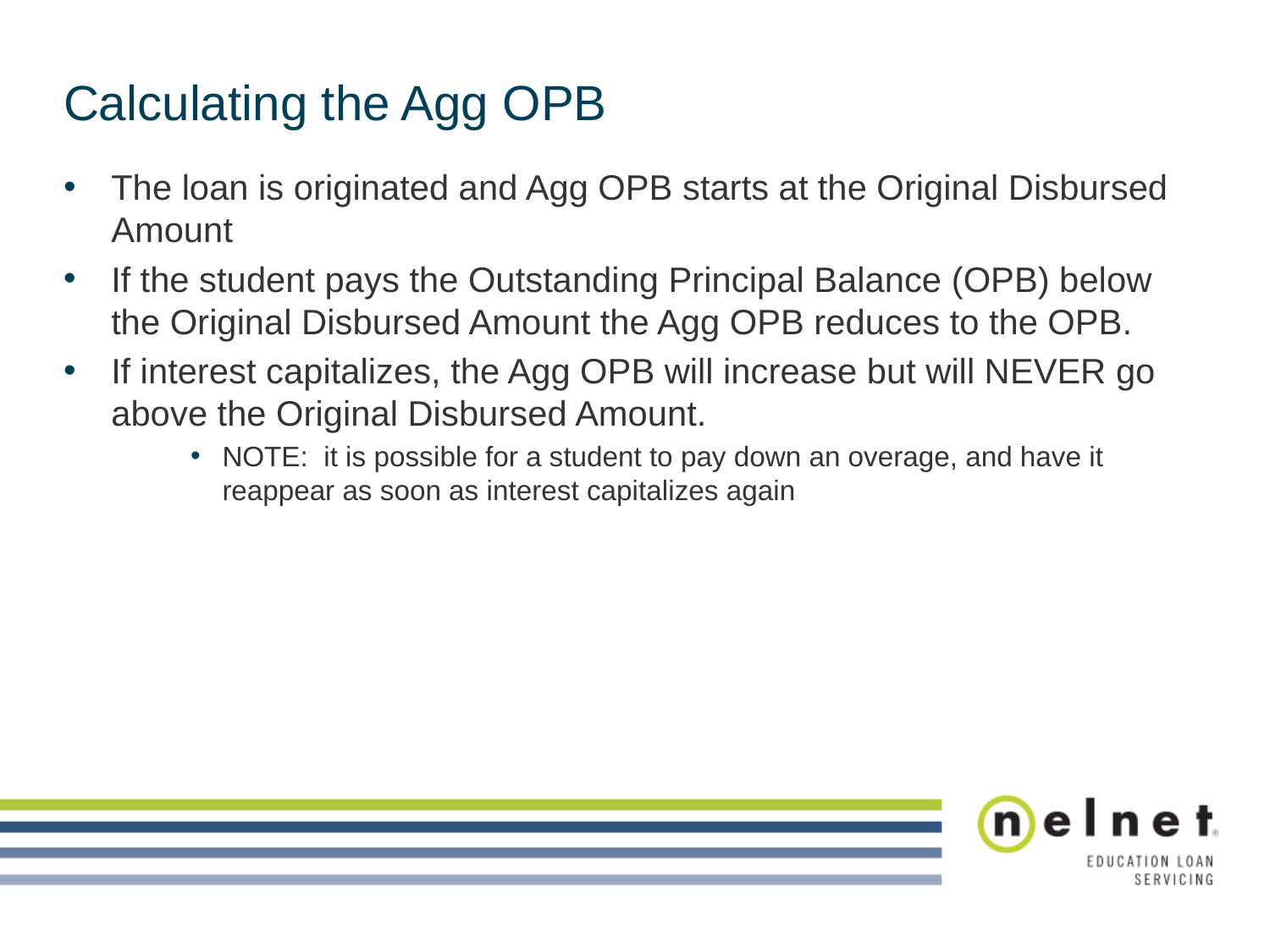

# Calculating the Agg OPB
The loan is originated and Agg OPB starts at the Original Disbursed Amount
If the student pays the Outstanding Principal Balance (OPB) below the Original Disbursed Amount the Agg OPB reduces to the OPB.
If interest capitalizes, the Agg OPB will increase but will NEVER go above the Original Disbursed Amount.
NOTE:  it is possible for a student to pay down an overage, and have it reappear as soon as interest capitalizes again